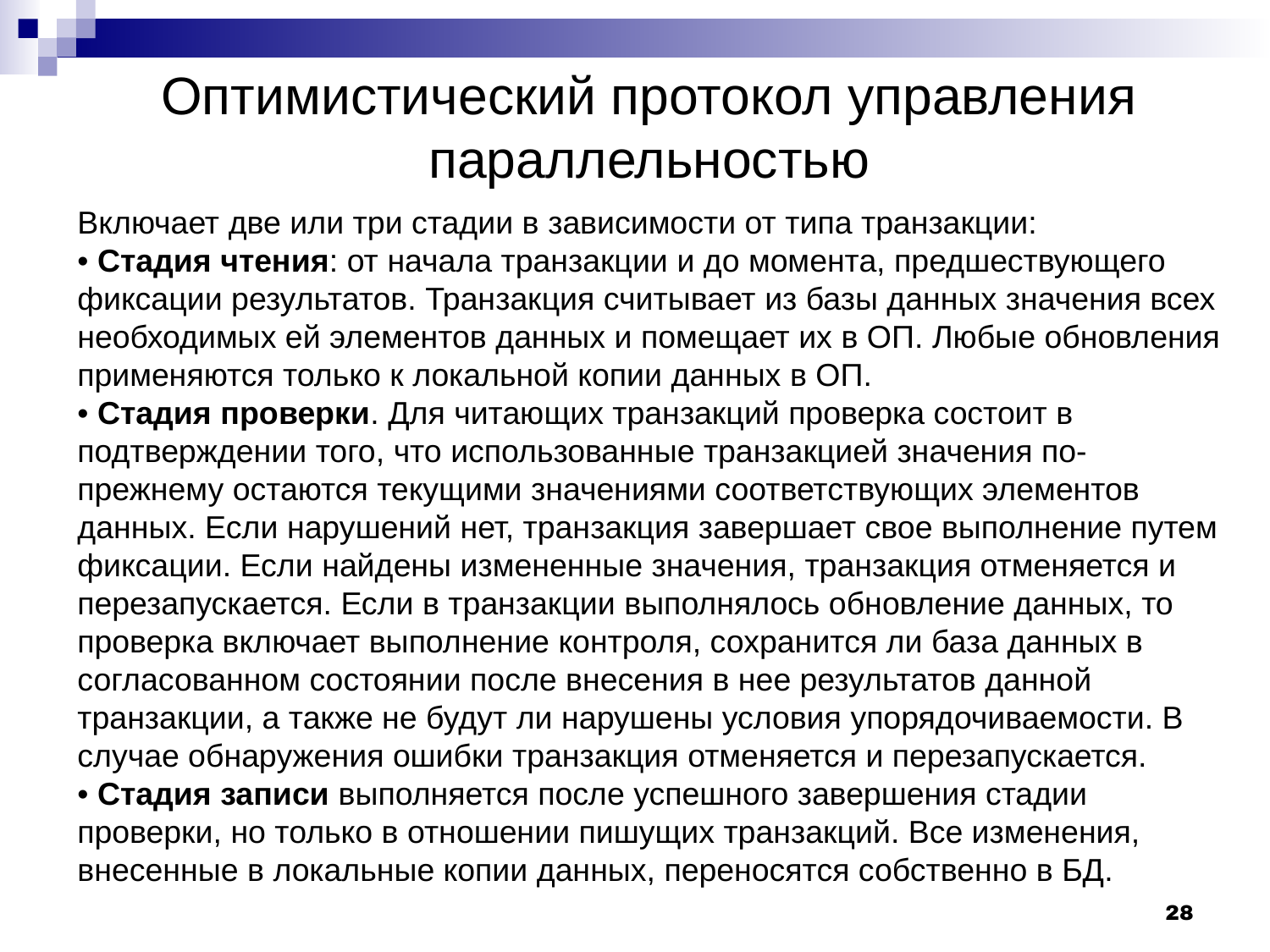

# Оптимистический протокол управления параллельностью
Включает две или три стадии в зависимости от типа транзакции:
• Стадия чтения: от начала транзакции и до момента, предшествующего фиксации результатов. Транзакция считывает из базы данных значения всех необходимых ей элементов данных и помещает их в ОП. Любые обновления применяются только к локальной копии данных в ОП.
• Стадия проверки. Для читающих транзакций проверка состоит в подтверждении того, что использованные транзакцией значения по-прежнему остаются текущими значениями соответствующих элементов данных. Если нарушений нет, транзакция завершает свое выполнение путем фиксации. Если найдены измененные значения, транзакция отменяется и перезапускается. Если в транзакции выполнялось обновление данных, то проверка включает выполнение контроля, сохранится ли база данных в согласованном состоянии после внесения в нее результатов данной транзакции, а также не будут ли нарушены условия упорядочиваемости. В случае обнаружения ошибки транзакция отменяется и перезапускается.
• Стадия записи выполняется после успешного завершения стадии проверки, но только в отношении пишущих транзакций. Все изменения, внесенные в локальные копии данных, переносятся собственно в БД.

28